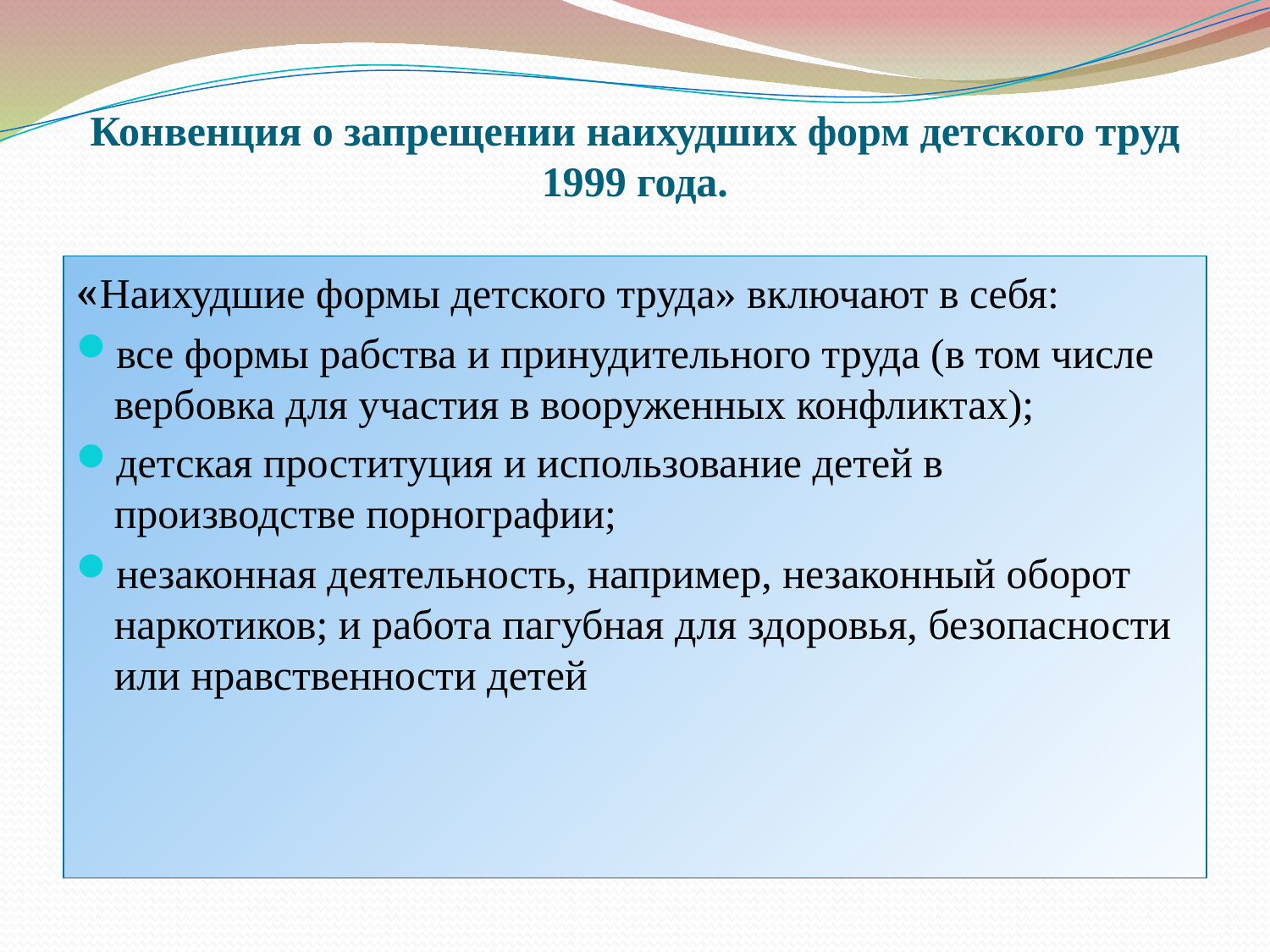

Конвенция о запрещении наихудших форм детского труд 1999 года.
«Наихудшие формы детского труда» включают в себя:
все формы рабства и принудительного труда (в том числе вербовка для участия в вооруженных конфликтах);
детская проституция и использование детей в производстве порнографии;
незаконная деятельность, например, незаконный оборот наркотиков; и работа пагубная для здоровья, безопасности или нравственности детей